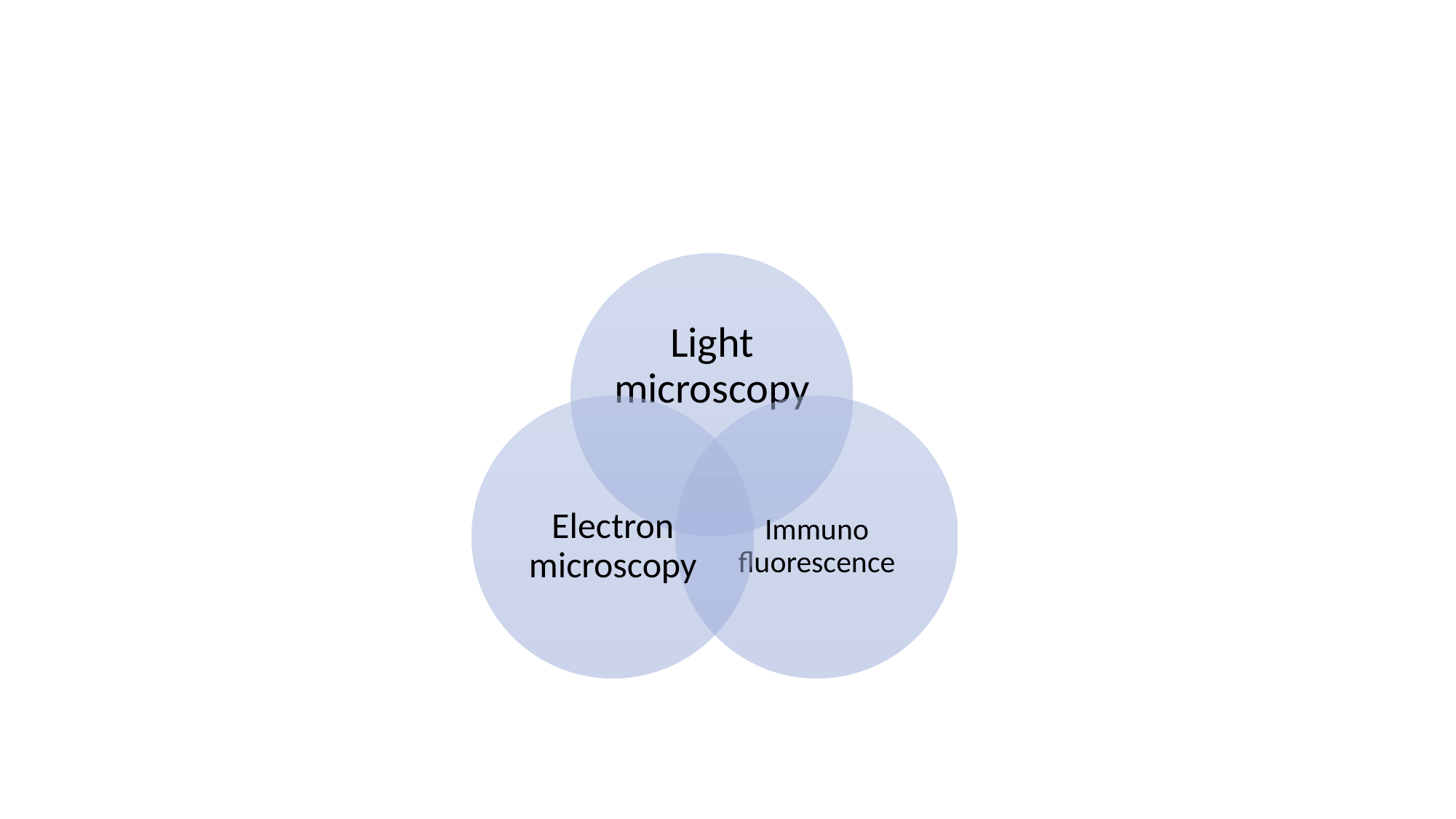

#

Light microscopy
Immuno fluorescence
Electron microscopy